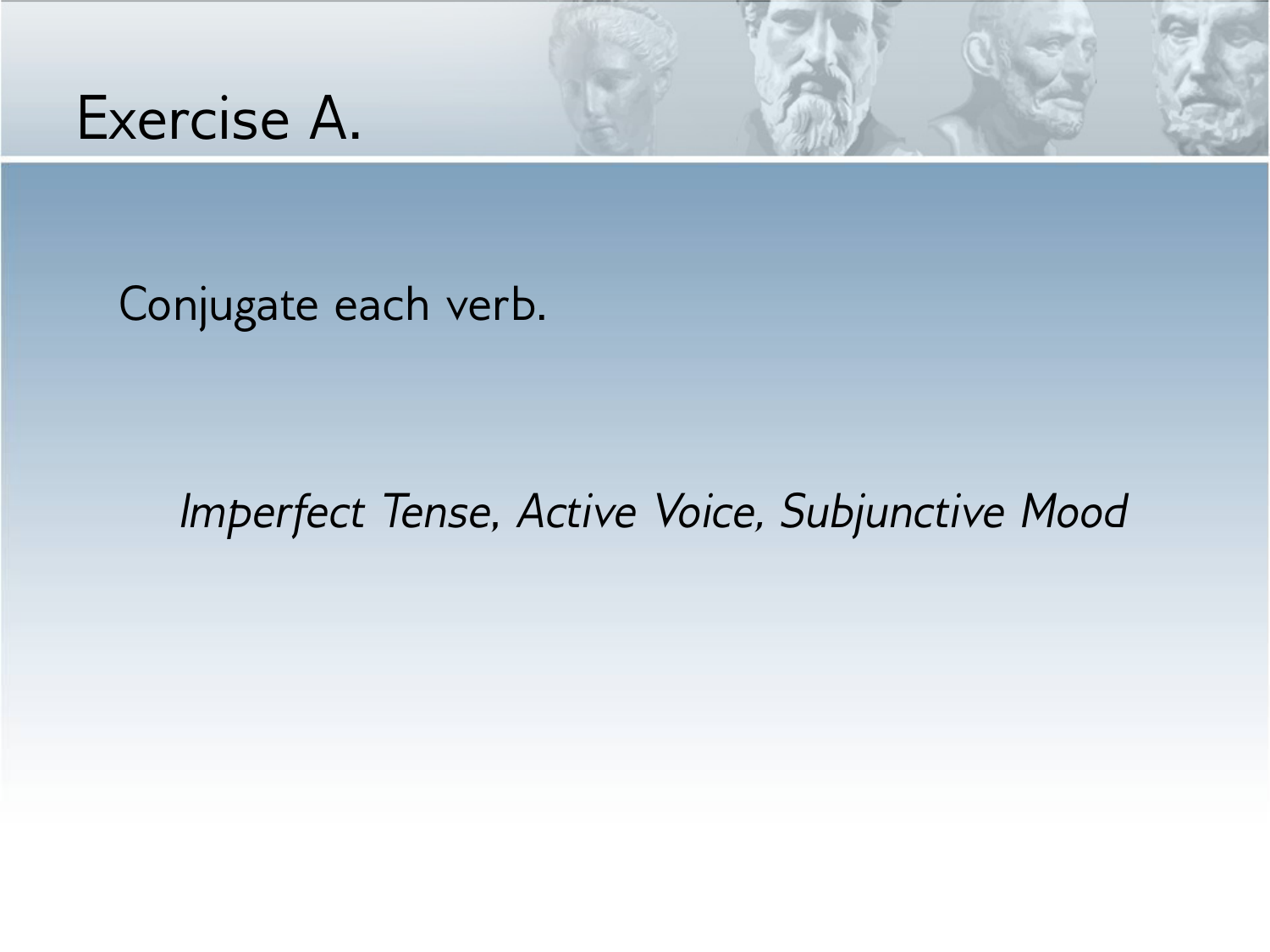

# Exercise A.
Conjugate each verb.

    Imperfect Tense, Active Voice, Subjunctive Mood